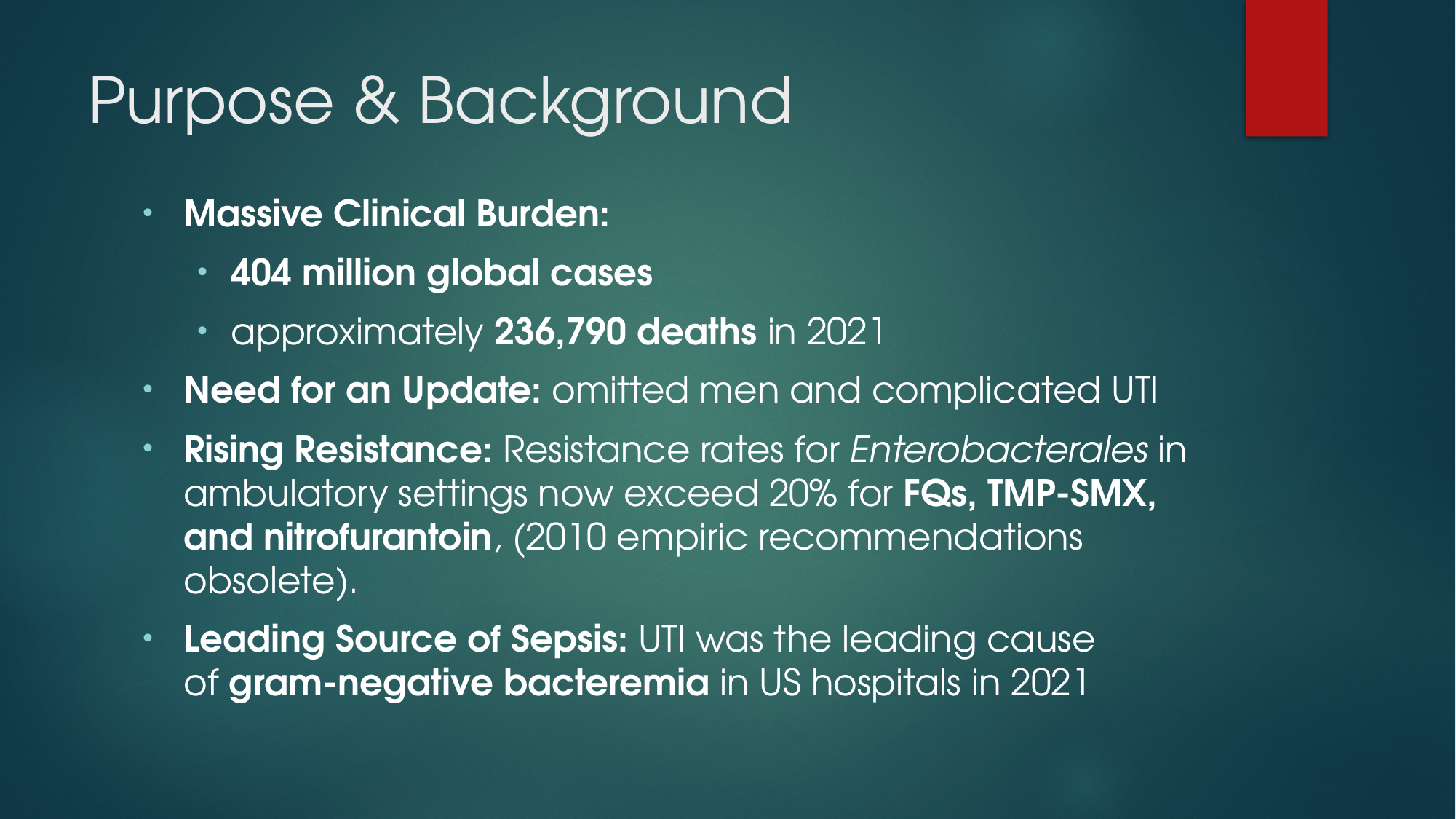

# Purpose & Background
Massive Clinical Burden:
404 million global cases
approximately 236,790 deaths in 2021
Need for an Update: omitted men and complicated UTI
Rising Resistance: Resistance rates for Enterobacterales in ambulatory settings now exceed 20% for FQs, TMP-SMX, and nitrofurantoin, (2010 empiric recommendations obsolete).
Leading Source of Sepsis: UTI was the leading cause of gram-negative bacteremia in US hospitals in 2021